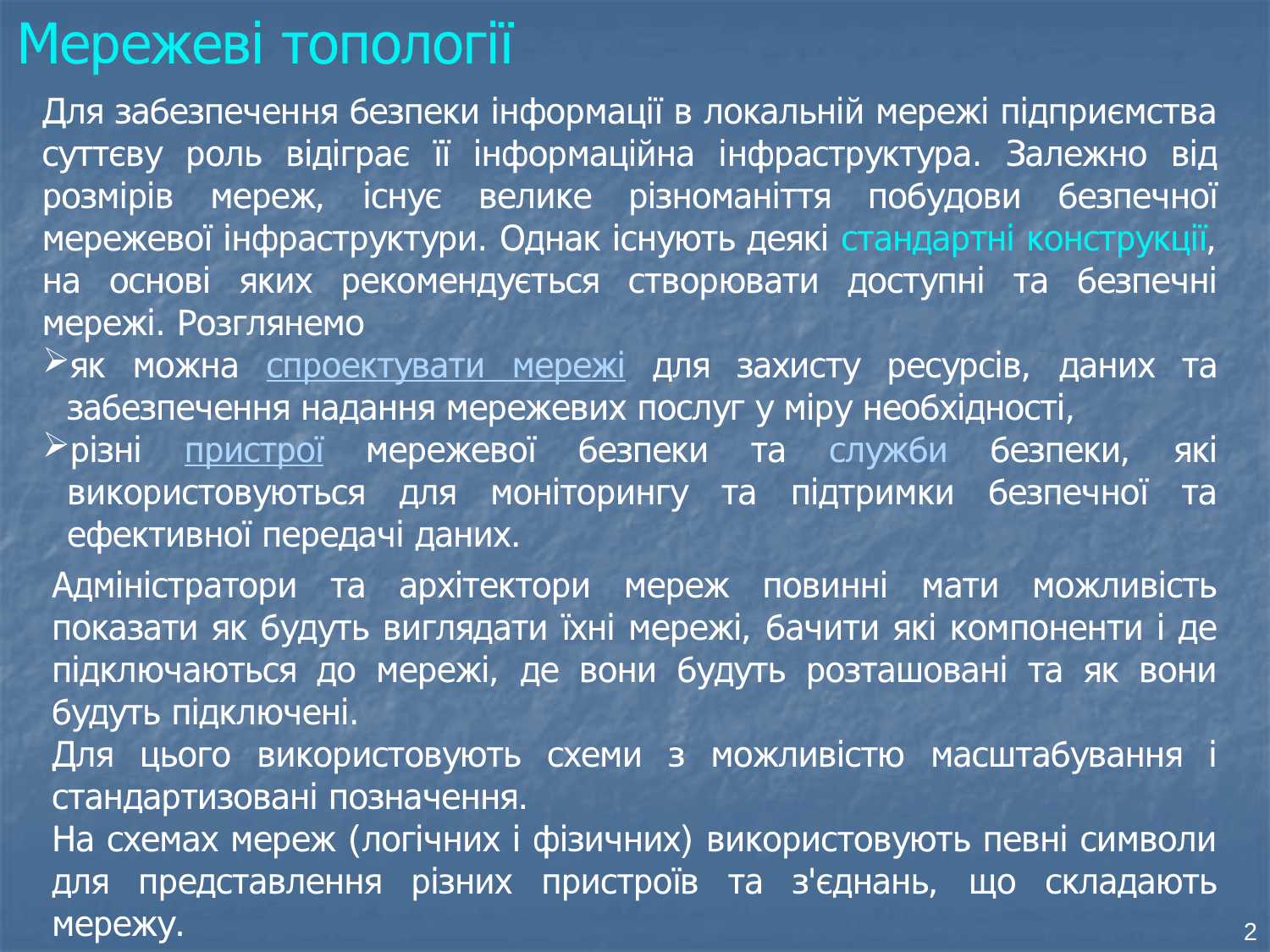

Мережеві топології
Для забезпечення безпеки інформації в локальній мережі підприємства суттєву роль відіграє її інформаційна інфраструктура. Залежно від розмірів мереж, існує велике різноманіття побудови безпечної мережевої інфраструктури. Однак існують деякі стандартні конструкції, на основі яких рекомендується створювати доступні та безпечні мережі. Розглянемо
як можна спроектувати мережі для захисту ресурсів, даних та забезпечення надання мережевих послуг у міру необхідності,
різні пристрої мережевої безпеки та служби безпеки, які використовуються для моніторингу та підтримки безпечної та ефективної передачі даних.
Адміністратори та архітектори мереж повинні мати можливість показати як будуть виглядати їхні мережі, бачити які компоненти і де підключаються до мережі, де вони будуть розташовані та як вони будуть підключені.
Для цього використовують схеми з можливістю масштабування і стандартизовані позначення.
На схемах мереж (логічних і фізичних) використовують певні символи для представлення різних пристроїв та з'єднань, що складають мережу.
2